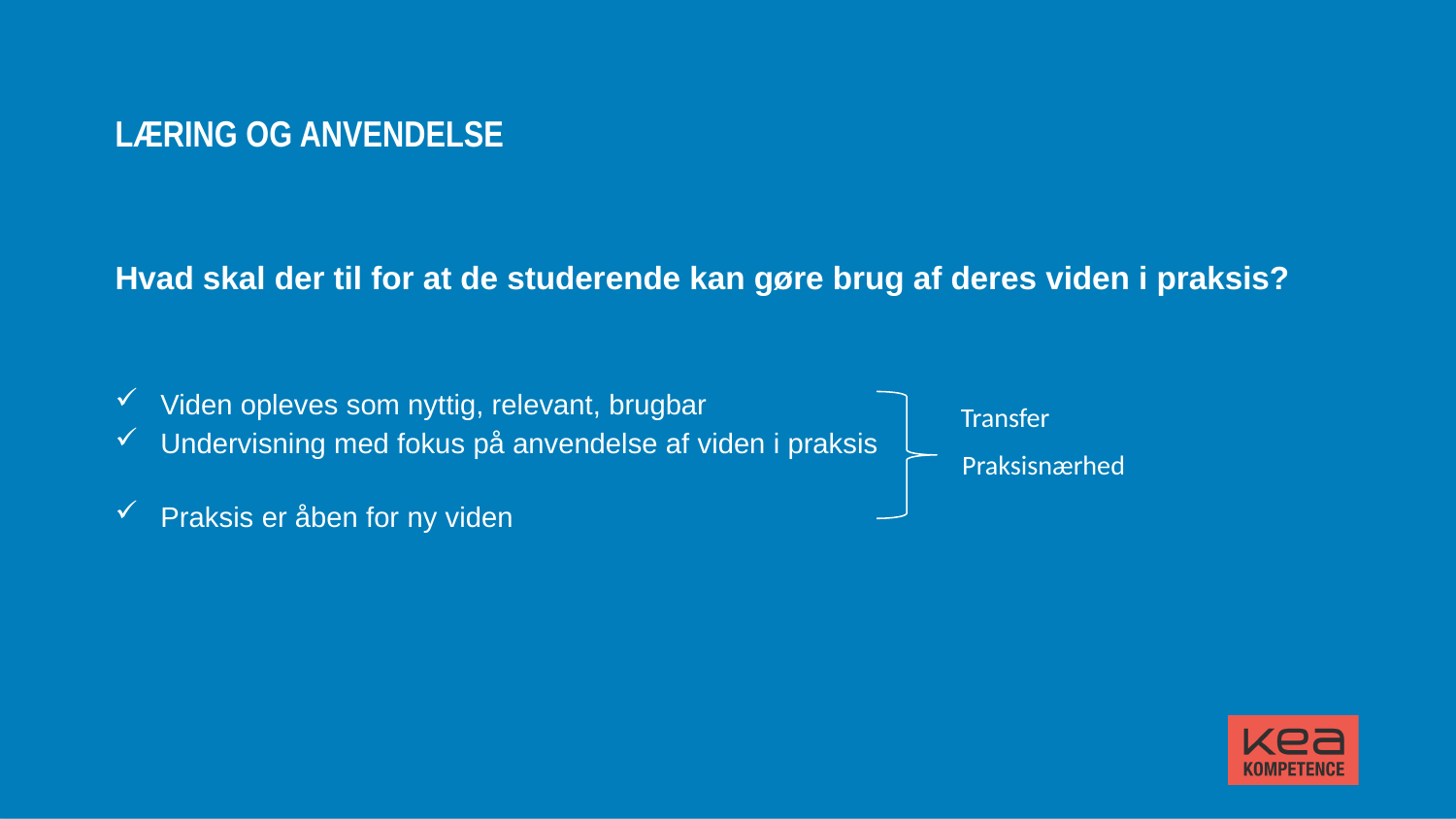

# Læring og anvendelse
Hvad skal der til for at de studerende kan gøre brug af deres viden i praksis?

Viden opleves som nyttig, relevant, brugbar
Undervisning med fokus på anvendelse af viden i praksis
Praksis er åben for ny viden

Transfer
Praksisnærhed